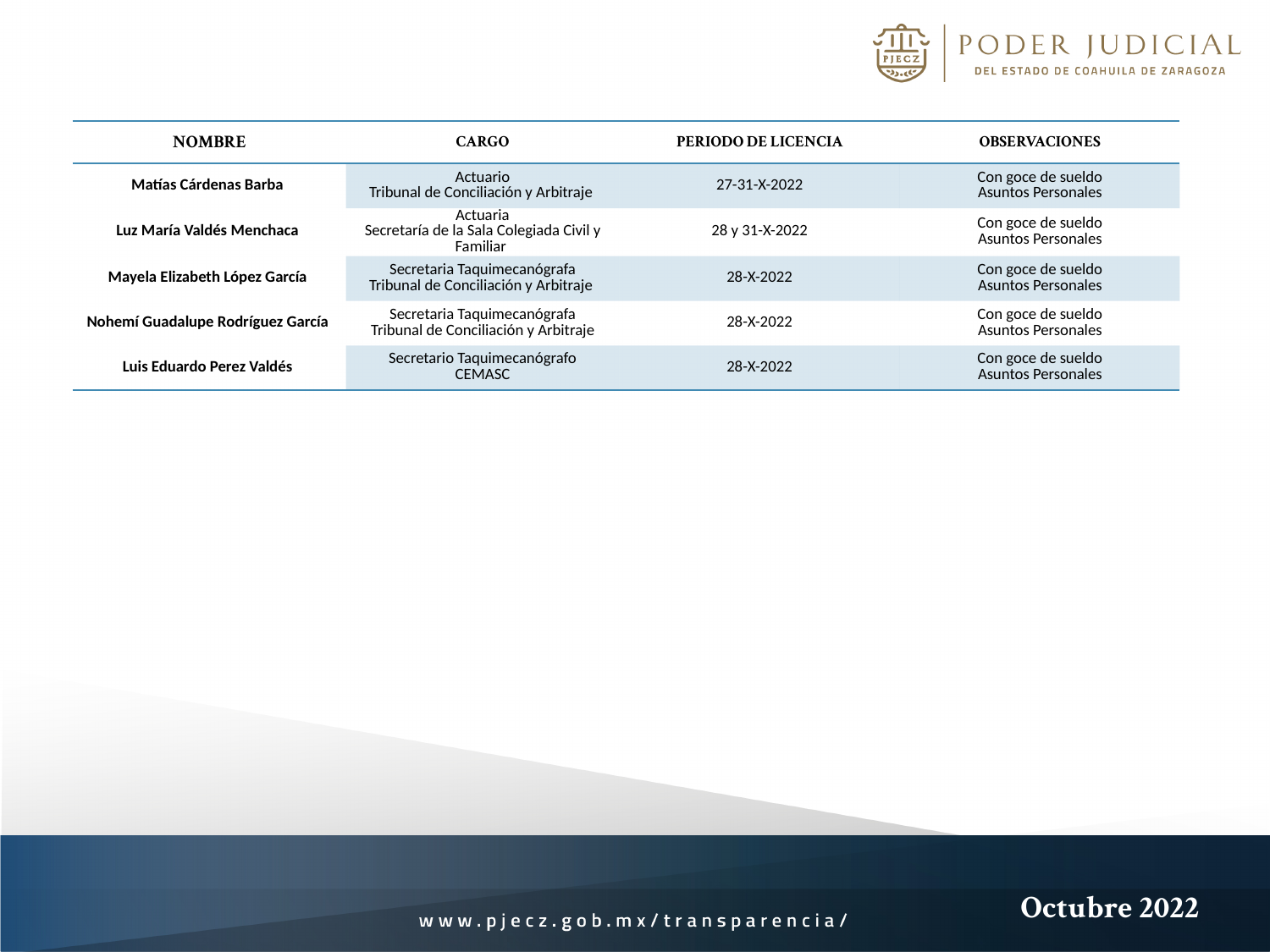

| NOMBRE | CARGO | PERIODO DE LICENCIA | OBSERVACIONES |
| --- | --- | --- | --- |
| Matías Cárdenas Barba | Actuario Tribunal de Conciliación y Arbitraje | 27-31-X-2022 | Con goce de sueldo Asuntos Personales |
| Luz María Valdés Menchaca | Actuaria Secretaría de la Sala Colegiada Civil y Familiar | 28 y 31-X-2022 | Con goce de sueldo Asuntos Personales |
| Mayela Elizabeth López García | Secretaria Taquimecanógrafa Tribunal de Conciliación y Arbitraje | 28-X-2022 | Con goce de sueldo Asuntos Personales |
| Nohemí Guadalupe Rodríguez García | Secretaria Taquimecanógrafa Tribunal de Conciliación y Arbitraje | 28-X-2022 | Con goce de sueldo Asuntos Personales |
| Luis Eduardo Perez Valdés | Secretario Taquimecanógrafo CEMASC | 28-X-2022 | Con goce de sueldo Asuntos Personales |
Octubre 2022